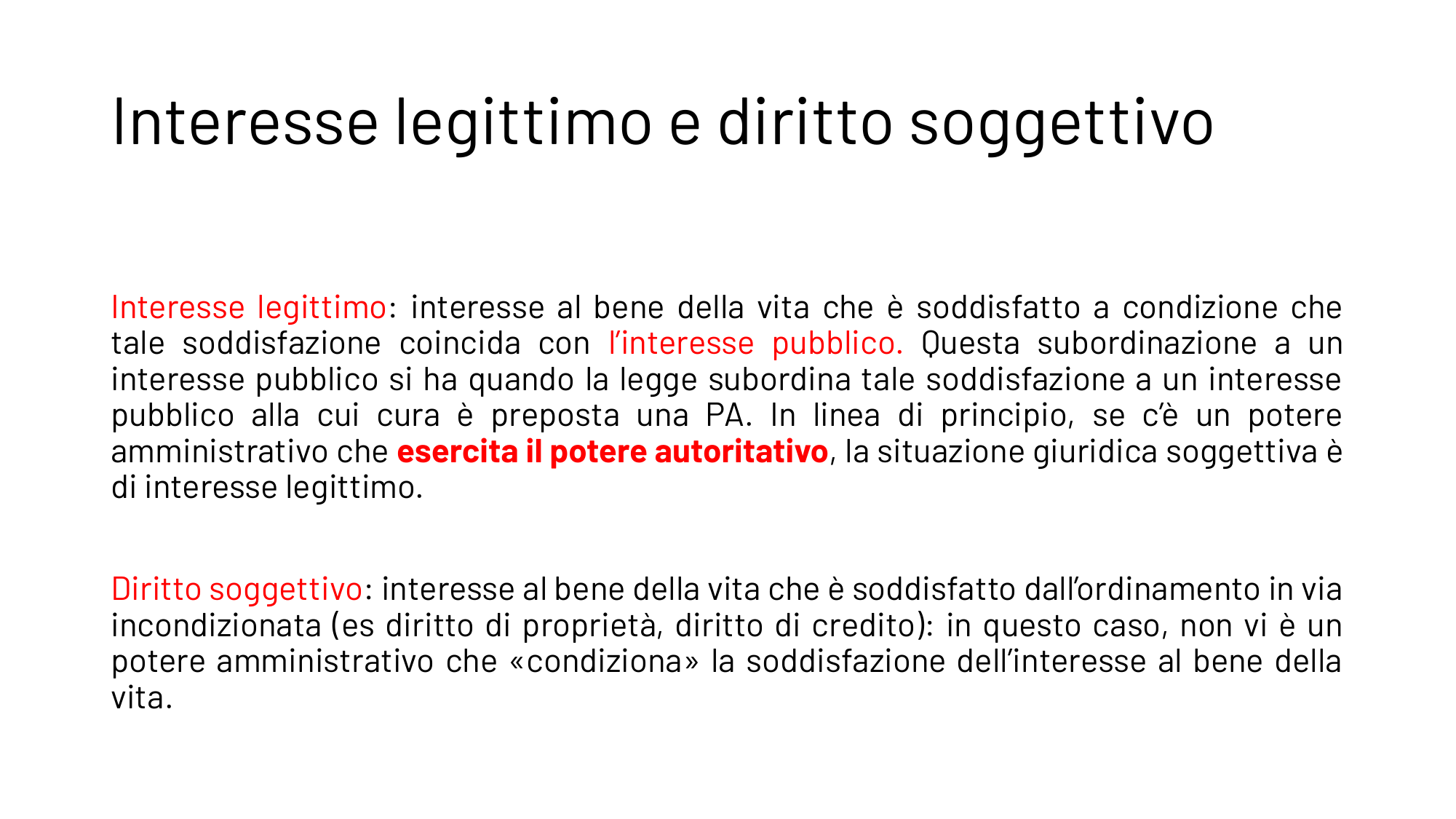

# Interesse legittimo e diritto soggettivo

Interesse legittimo: interesse al bene della vita che è soddisfatto a condizione che tale soddisfazione coincida con l’interesse pubblico. Questa subordinazione a un interesse pubblico si ha quando la legge subordina tale soddisfazione a un interesse pubblico alla cui cura è preposta una PA. In linea di principio, se c’è un potere amministrativo che esercita il potere autoritativo, la situazione giuridica soggettiva è di interesse legittimo.

Diritto soggettivo: interesse al bene della vita che è soddisfatto dall’ordinamento in via incondizionata (es diritto di proprietà, diritto di credito): in questo caso, non vi è un potere amministrativo che «condiziona» la soddisfazione dell’interesse al bene della vita.